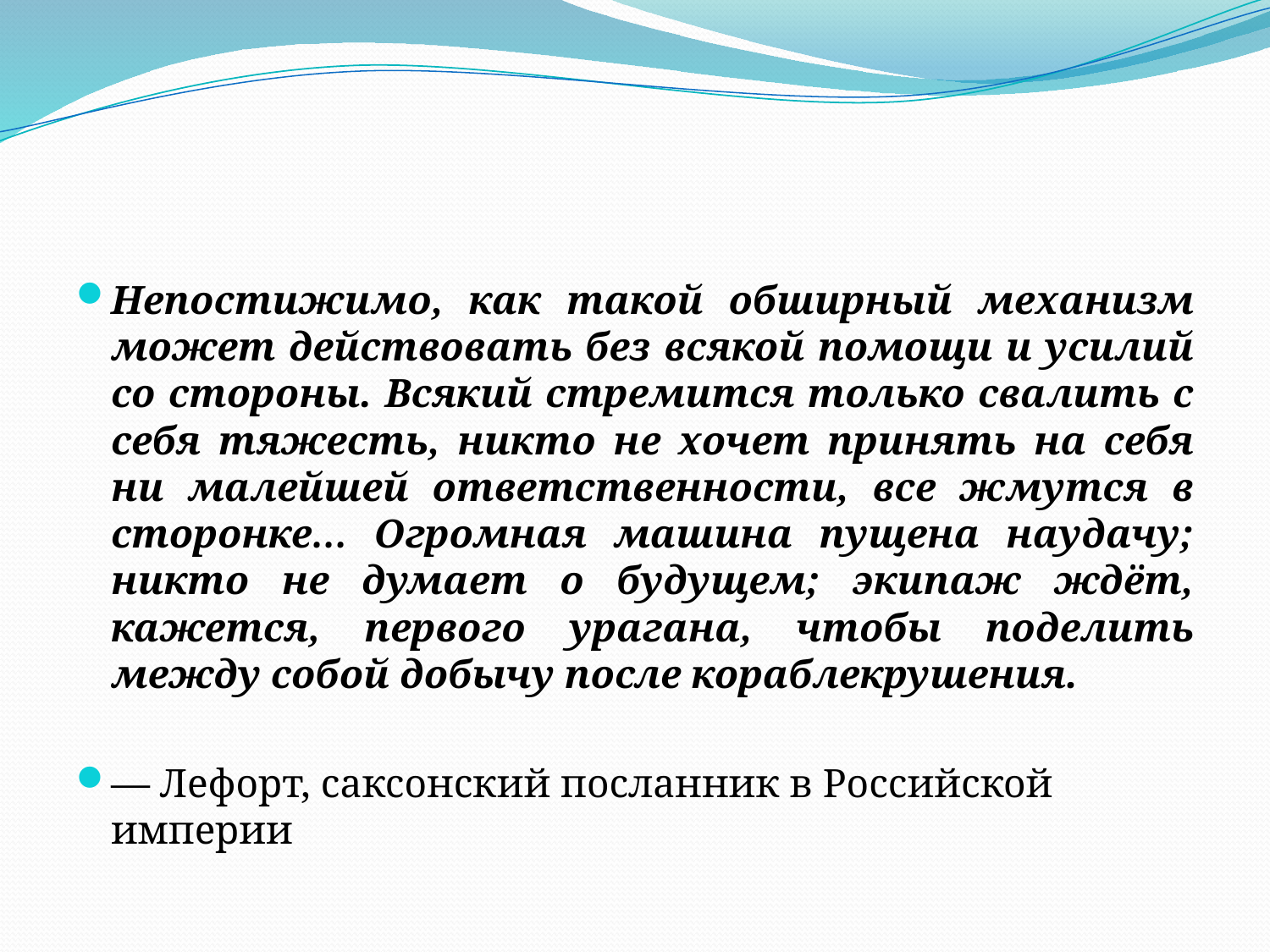

#
Непостижимо, как такой обширный механизм может действовать без всякой помощи и усилий со стороны. Всякий стремится только свалить с себя тяжесть, никто не хочет принять на себя ни малейшей ответственности, все жмутся в сторонке… Огромная машина пущена наудачу; никто не думает о будущем; экипаж ждёт, кажется, первого урагана, чтобы поделить между собой добычу после кораблекрушения.

— Лефорт, саксонский посланник в Российской империи